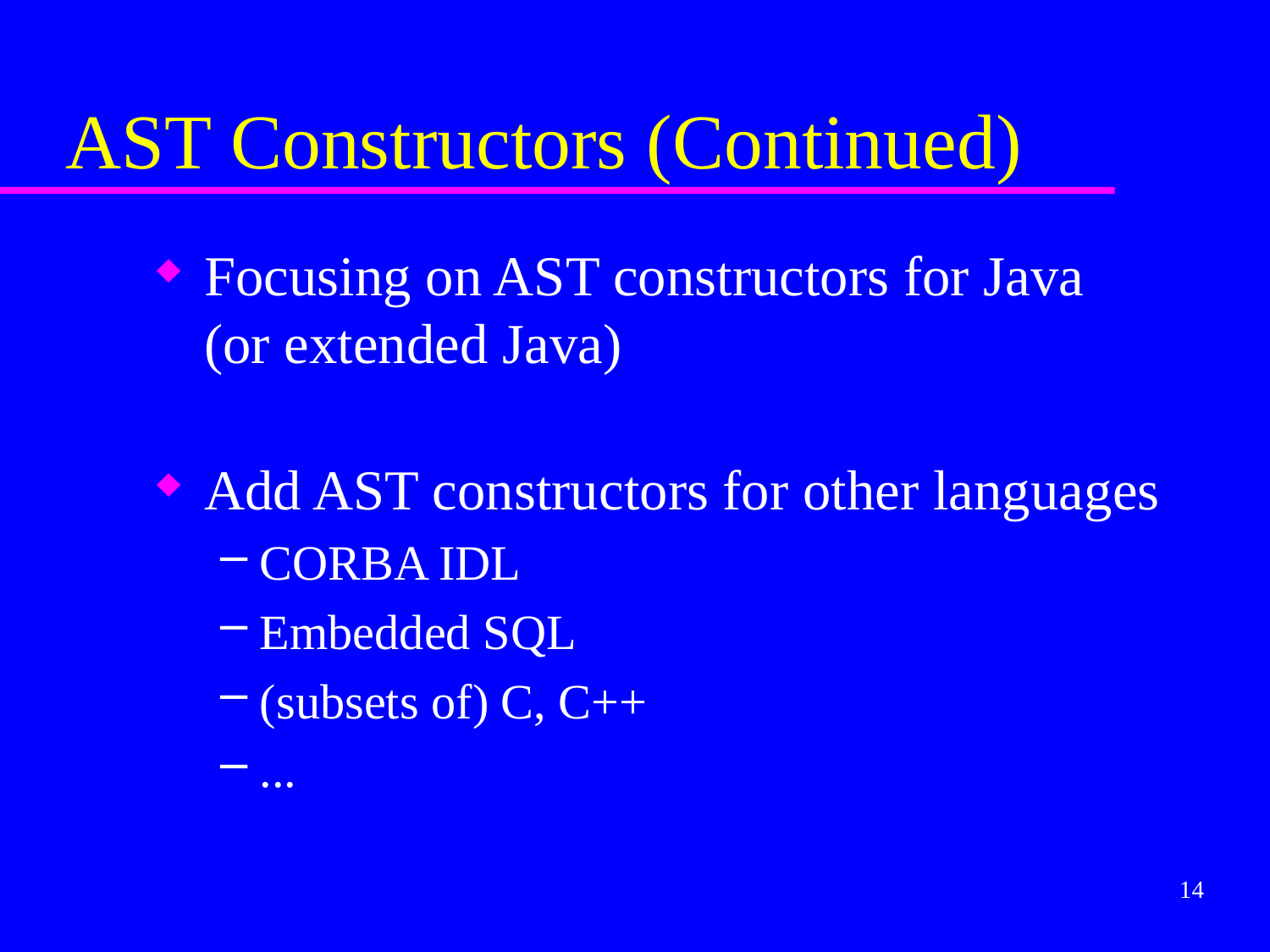

# AST Constructors (Continued)
Focusing on AST constructors for Java
(or extended Java)
Add AST constructors for other languages
CORBA IDL
Embedded SQL
(subsets of) C, C++
...
14